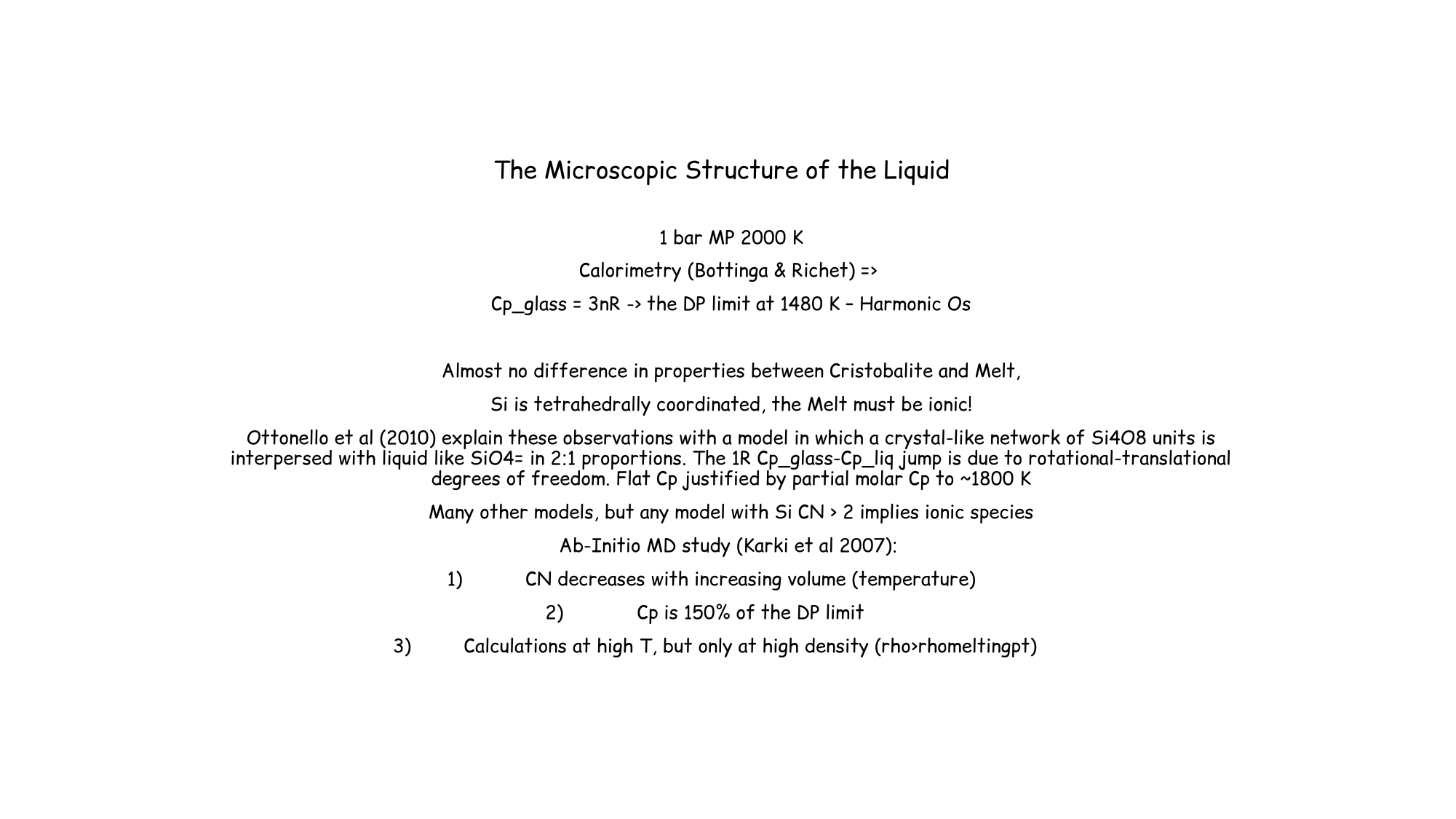

# The Microscopic Structure of the Liquid
1 bar MP 2000 K
Calorimetry (Bottinga & Richet) =>
Cp_glass = 3nR -> the DP limit at 1480 K – Harmonic Os

Almost no difference in properties between Cristobalite and Melt,
 Si is tetrahedrally coordinated, the Melt must be ionic!
Ottonello et al (2010) explain these observations with a model in which a crystal-like network of Si4O8 units is interpersed with liquid like SiO4= in 2:1 proportions. The 1R Cp_glass-Cp_liq jump is due to rotational-translational degrees of freedom. Flat Cp justified by partial molar Cp to ~1800 K
Many other models, but any model with Si CN > 2 implies ionic species
Ab-Initio MD study (Karki et al 2007):
CN decreases with increasing volume (temperature)
Cp is 150% of the DP limit
Calculations at high T, but only at high density (rho>rhomeltingpt)